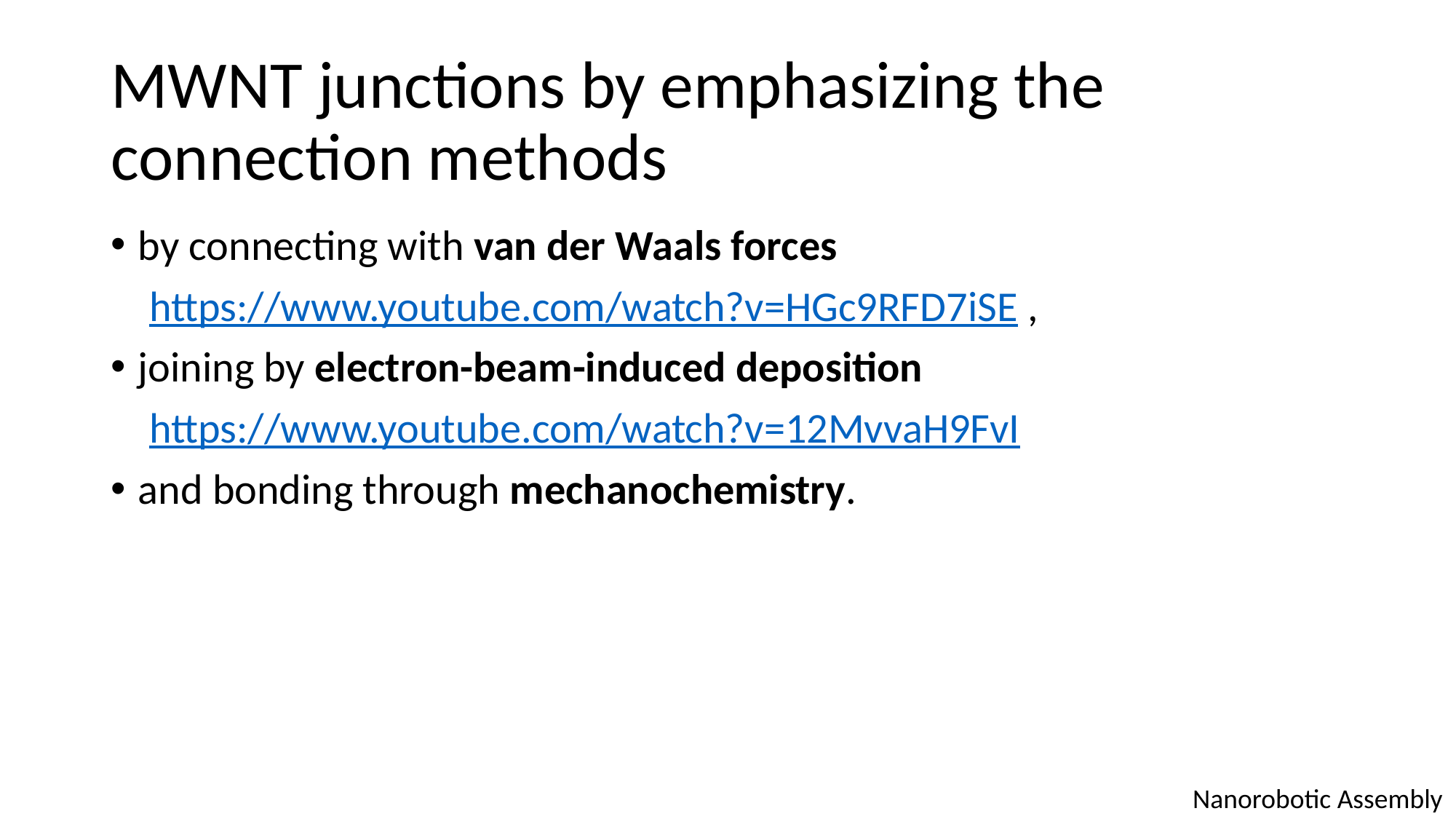

# MWNT junctions by emphasizing the connection methods
by connecting with van der Waals forces
    https://www.youtube.com/watch?v=HGc9RFD7iSE ,
joining by electron-beam-induced deposition
    https://www.youtube.com/watch?v=12MvvaH9FvI
and bonding through mechanochemistry.

Nanorobotic Assembly